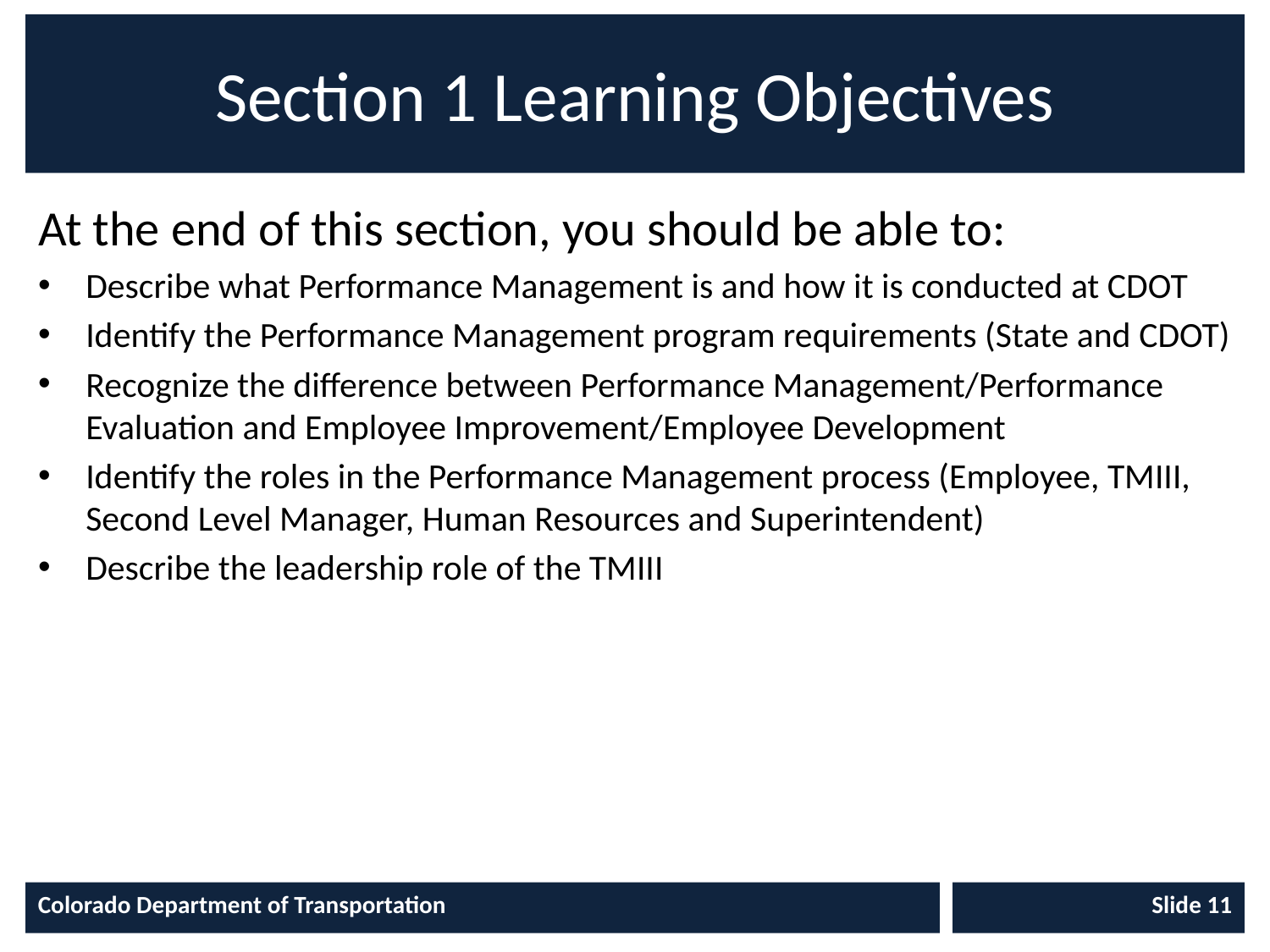

# Section 1 Learning Objectives
At the end of this section, you should be able to:
Describe what Performance Management is and how it is conducted at CDOT
Identify the Performance Management program requirements (State and CDOT)
Recognize the difference between Performance Management/Performance Evaluation and Employee Improvement/Employee Development
Identify the roles in the Performance Management process (Employee, TMIII, Second Level Manager, Human Resources and Superintendent)
Describe the leadership role of the TMIII

Colorado Department of Transportation
Slide 11